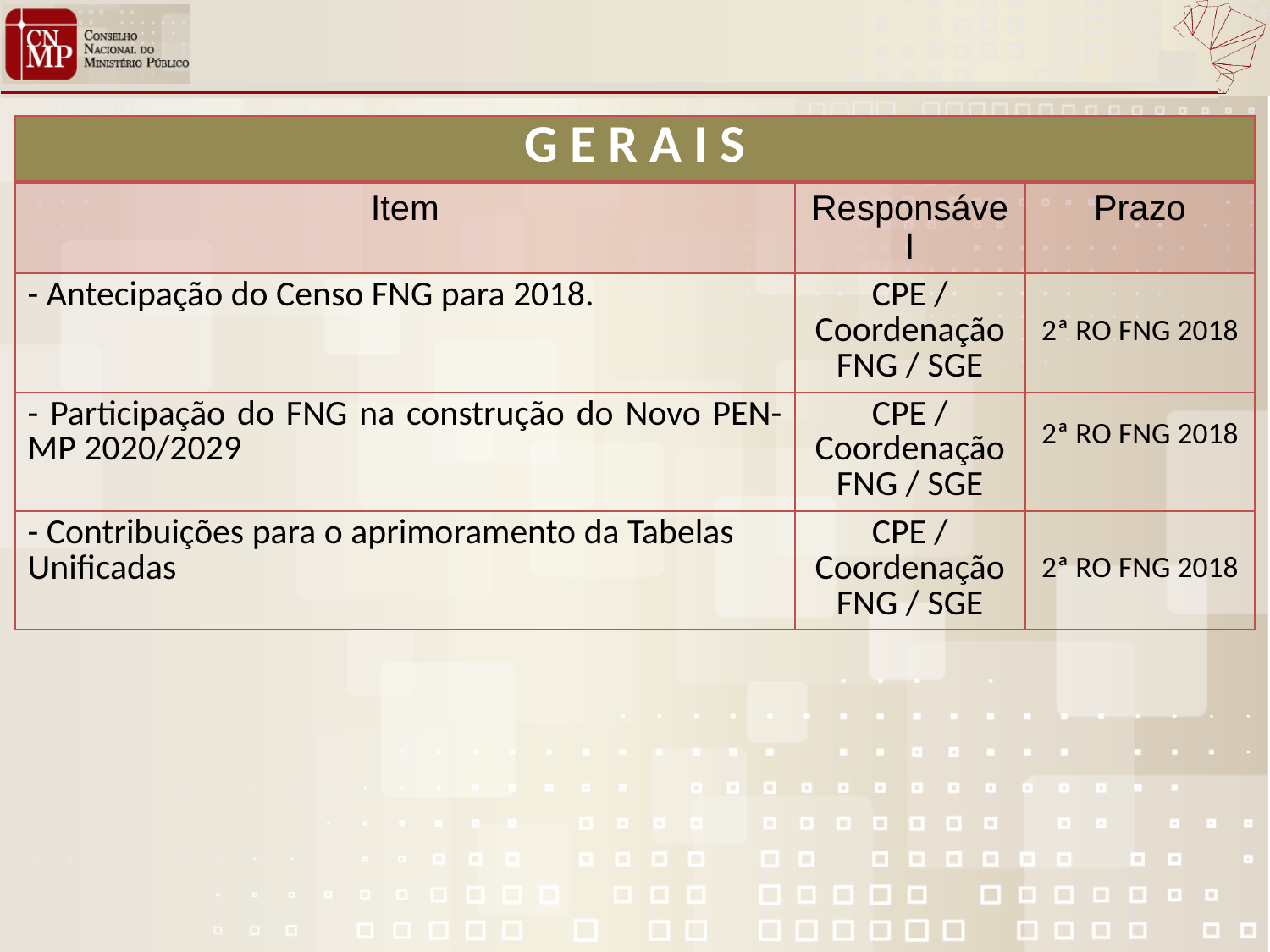

| G E R A I S |  |  |
| --- | --- | --- |
| Item | Responsável | Prazo |
| - Antecipação do Censo FNG para 2018. | CPE / Coordenação FNG / SGE | 2ª RO FNG 2018 |
| - Participação do FNG na construção do Novo PEN-MP 2020/2029 | CPE / Coordenação FNG / SGE | 2ª RO FNG 2018 |
| - Contribuições para o aprimoramento da Tabelas Unificadas | CPE / Coordenação FNG / SGE | 2ª RO FNG 2018 |